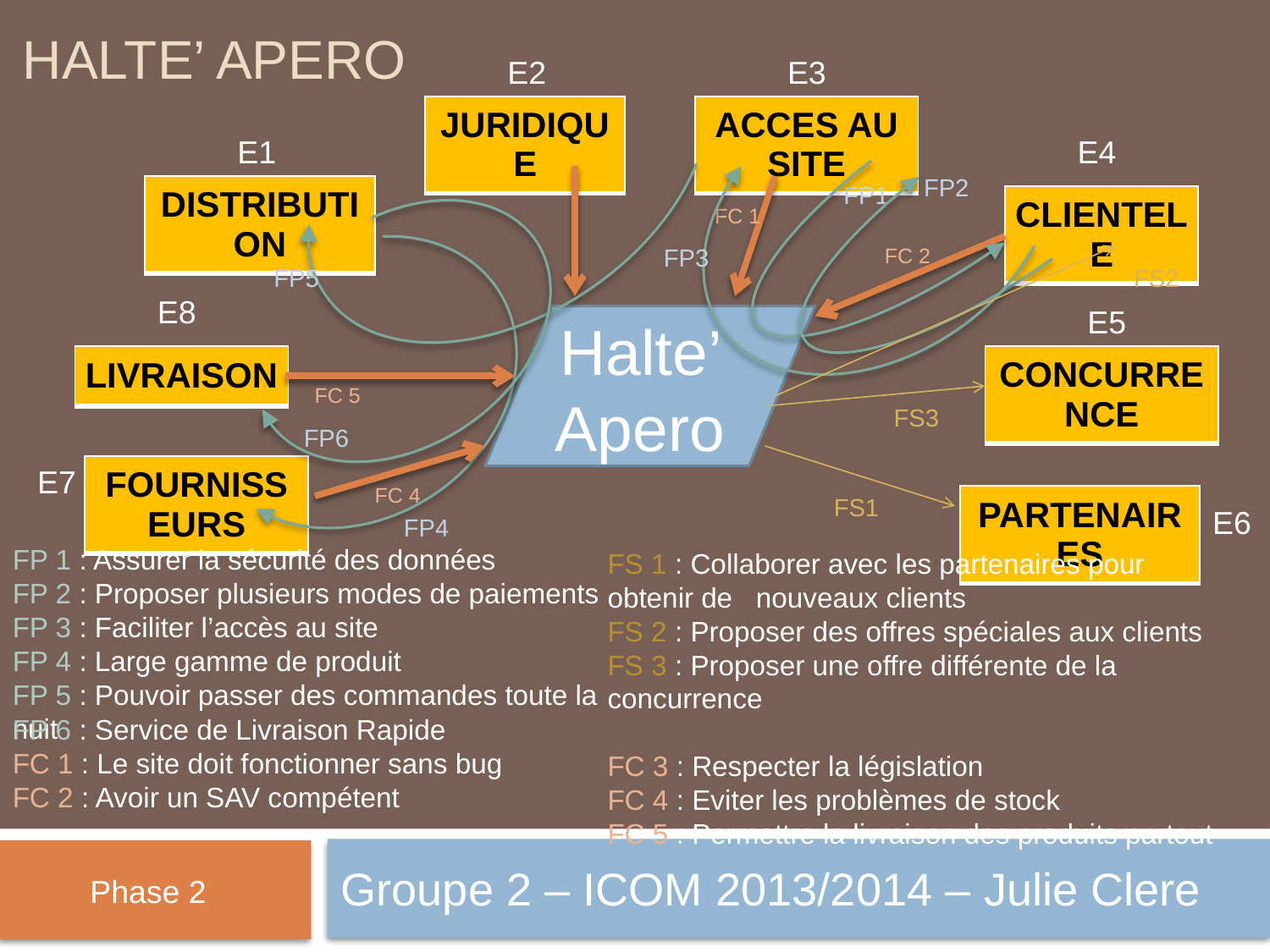

# Halte’ Apero

E2
E3

| JURIDIQUE |
| --- |
| ACCES AU SITE |
| --- |

E1
E4

FP2
FP1
| DISTRIBUTION |
| --- |
| CLIENTELE |
| --- |
FC 1

FP3
FC 2

FP5
FS2
E8
E5

Halte’ Apero
| LIVRAISON |
| --- |
| CONCURRENCE |
| --- |
FC 5
FS3
FP6
E7
| FOURNISSEURS |
| --- |
FC 4
FS1
| PARTENAIRES |
| --- |
E6
FP4
FP 1 : Assurer la sécurité des données
FP 2 : Proposer plusieurs modes de paiements
FP 3 : Faciliter l’accès au site
FP 4 : Large gamme de produit
FP 5 : Pouvoir passer des commandes toute la nuit
FS 1 : Collaborer avec les partenaires pour obtenir de   nouveaux clients
FS 2 : Proposer des offres spéciales aux clients
FS 3 : Proposer une offre différente de la concurrence
FC 3 : Respecter la législation
FC 4 : Eviter les problèmes de stock
FC 5 : Permettre la livraison des produits partout

FP 6 : Service de Livraison Rapide
FC 1 : Le site doit fonctionner sans bug
FC 2 : Avoir un SAV compétent
Groupe 2 – ICOM 2013/2014 – Julie Clere
Phase 2